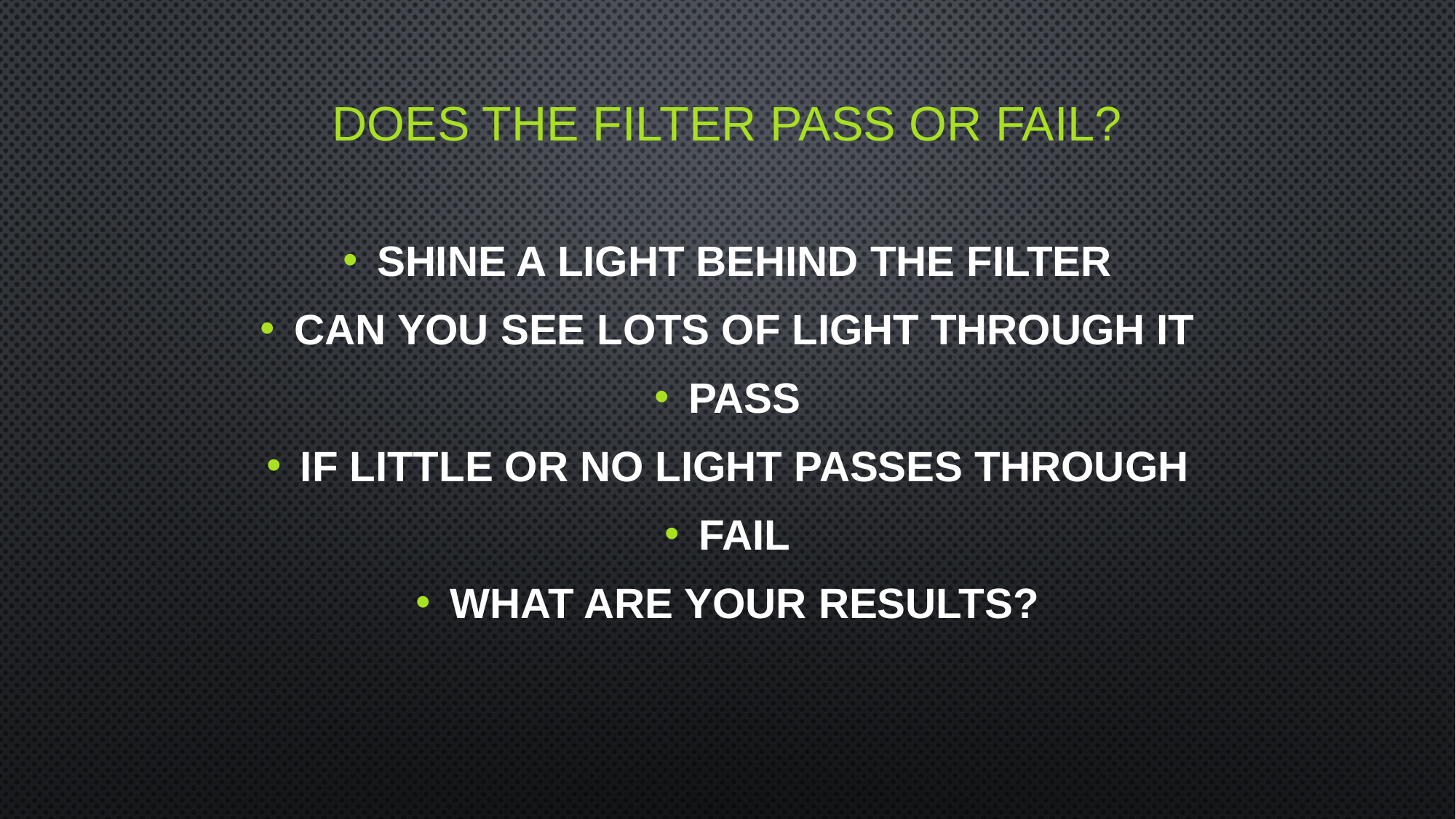

# Does the filter pass or fail?
Shine a light behind the filter
Can you see lots of light through it
Pass
If little or no light passes through
Fail
What are your results?